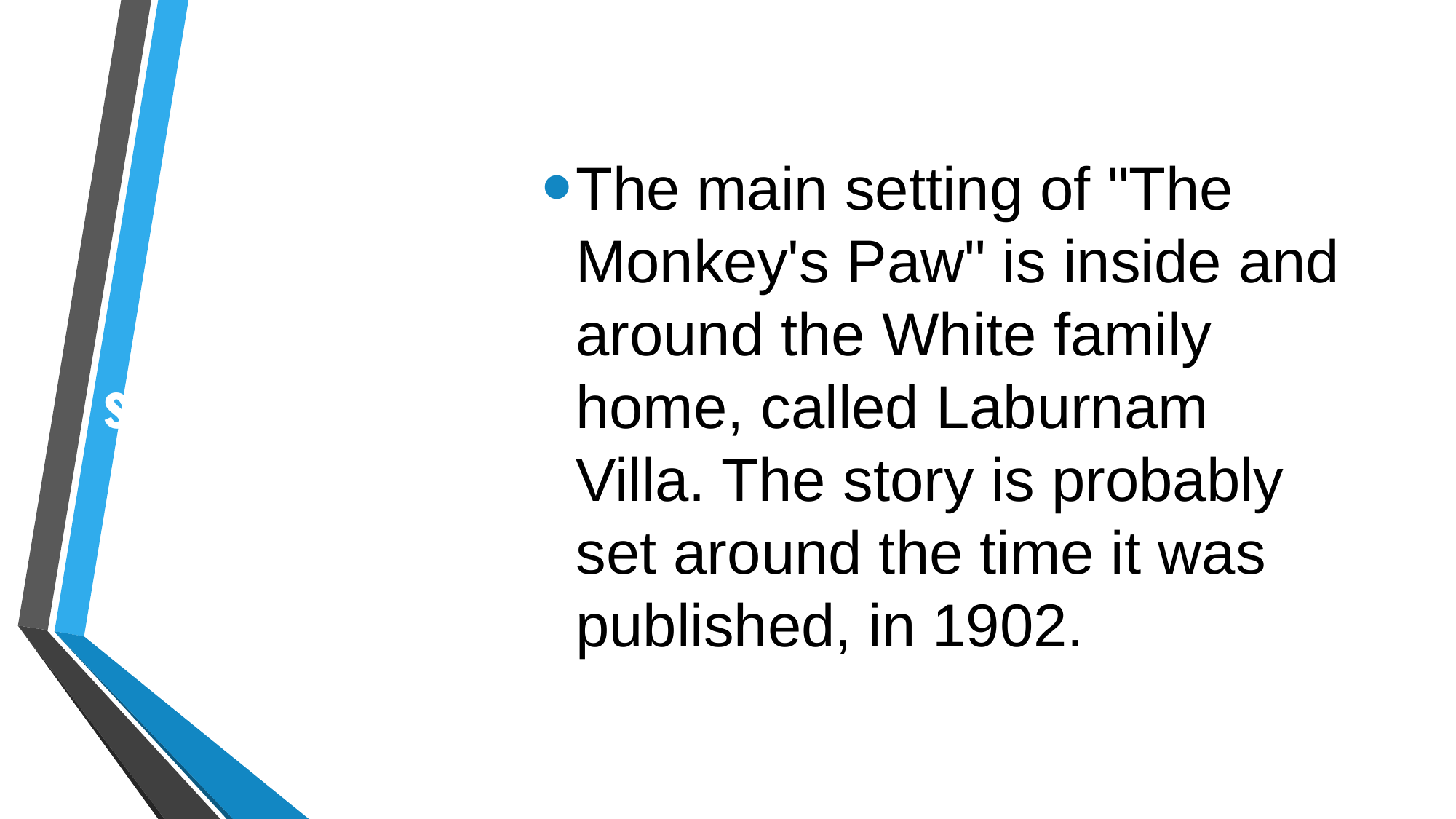

The main setting of "The Monkey's Paw" is inside and around the White family home, called Laburnam Villa. The story is probably set around the time it was published, in 1902.
# Setting Laburnam Villa, somewhere in England, around 1902